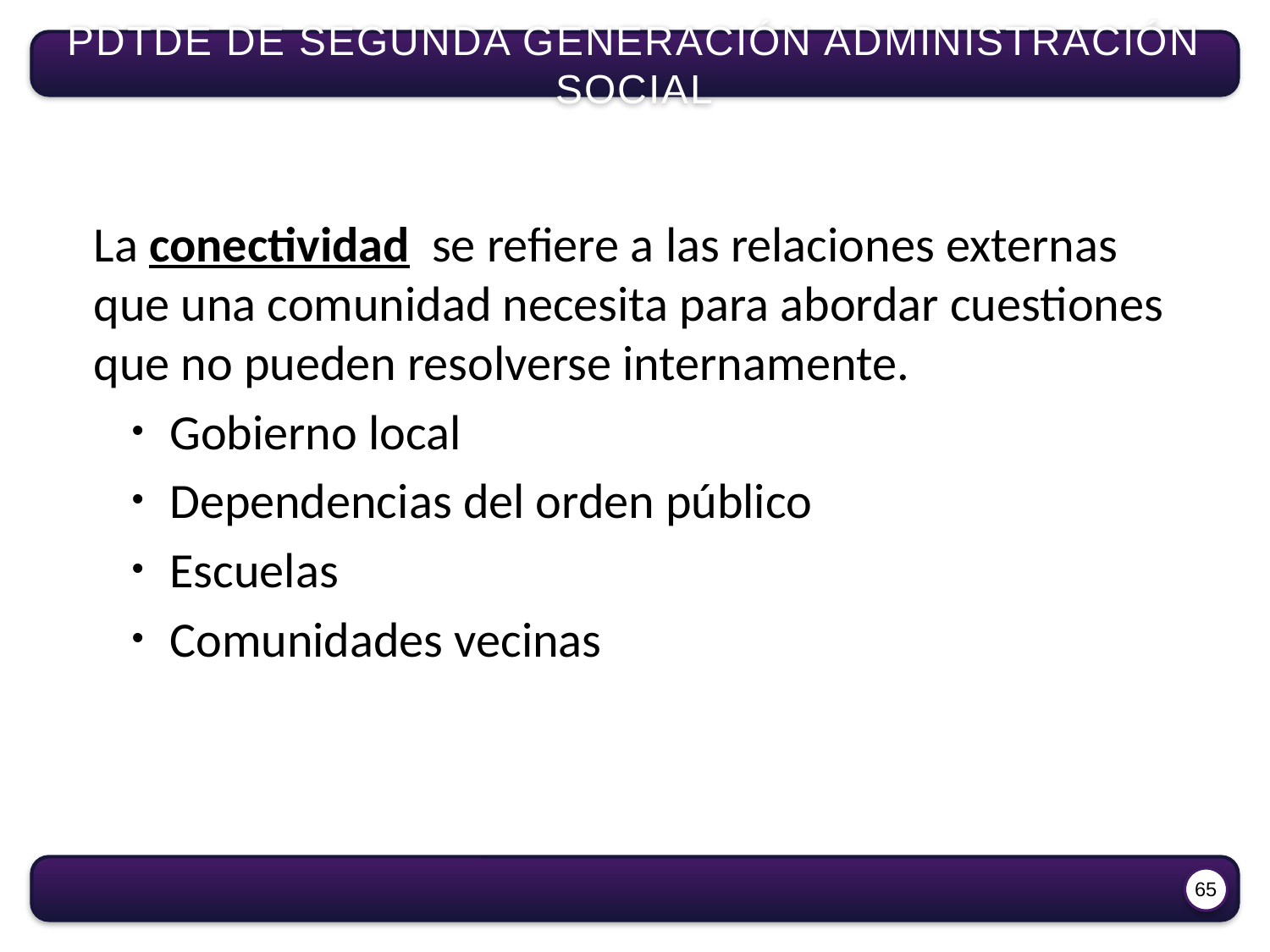

PDTDE de segunda generación Administración social
La conectividad  se refiere a las relaciones externas que una comunidad necesita para abordar cuestiones que no pueden resolverse internamente.
Gobierno local
Dependencias del orden público
Escuelas
Comunidades vecinas

65